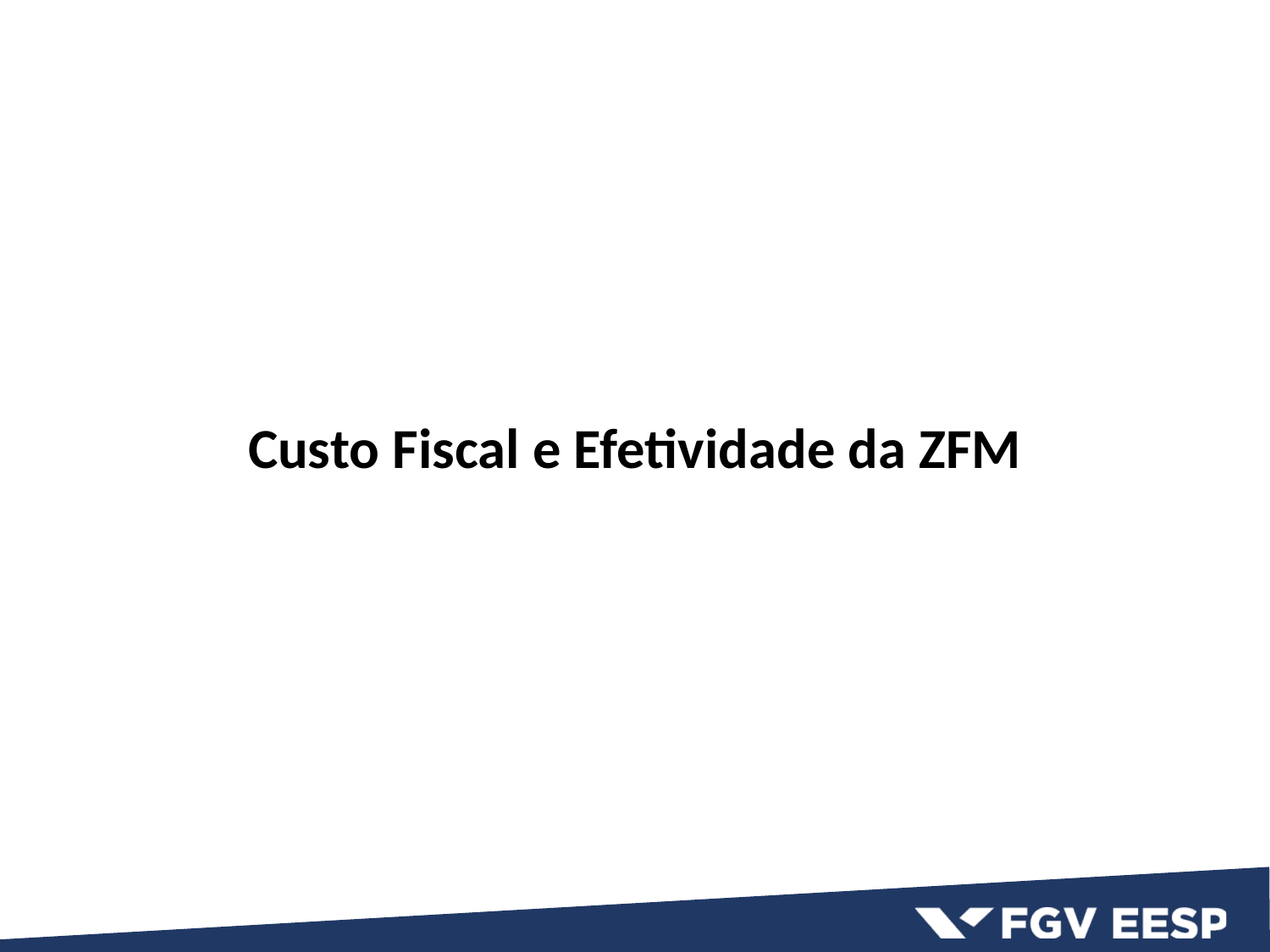

19
# Custo Fiscal e Efetividade da ZFM